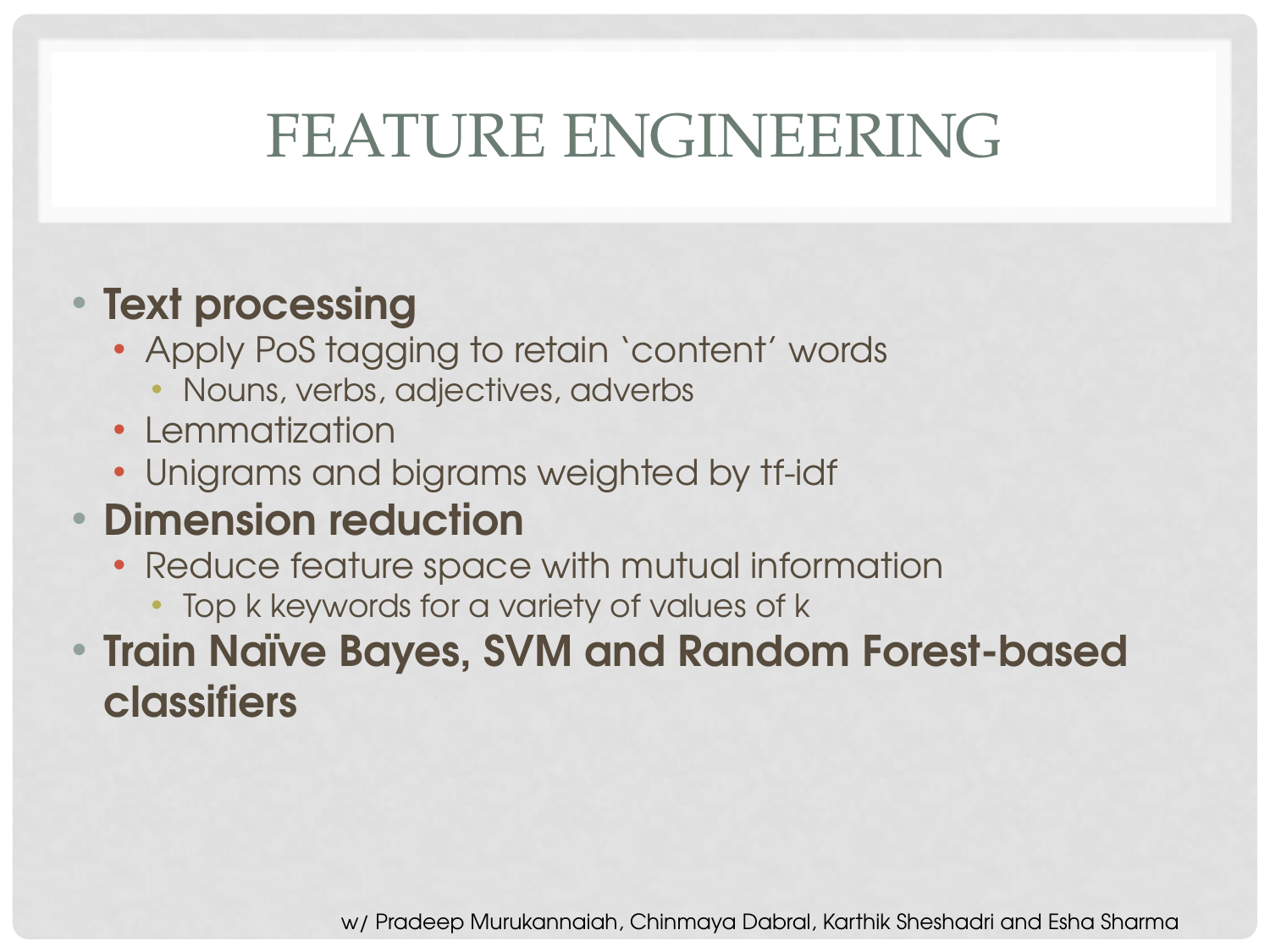

# Feature engineering

Text processing
Apply PoS tagging to retain ‘content’ words
Nouns, verbs, adjectives, adverbs
Lemmatization
Unigrams and bigrams weighted by tf-idf
Dimension reduction
Reduce feature space with mutual information
Top k keywords for a variety of values of k
Train Naïve Bayes, SVM and Random Forest-based classifiers
w/ Pradeep Murukannaiah, Chinmaya Dabral, Karthik Sheshadri and Esha Sharma